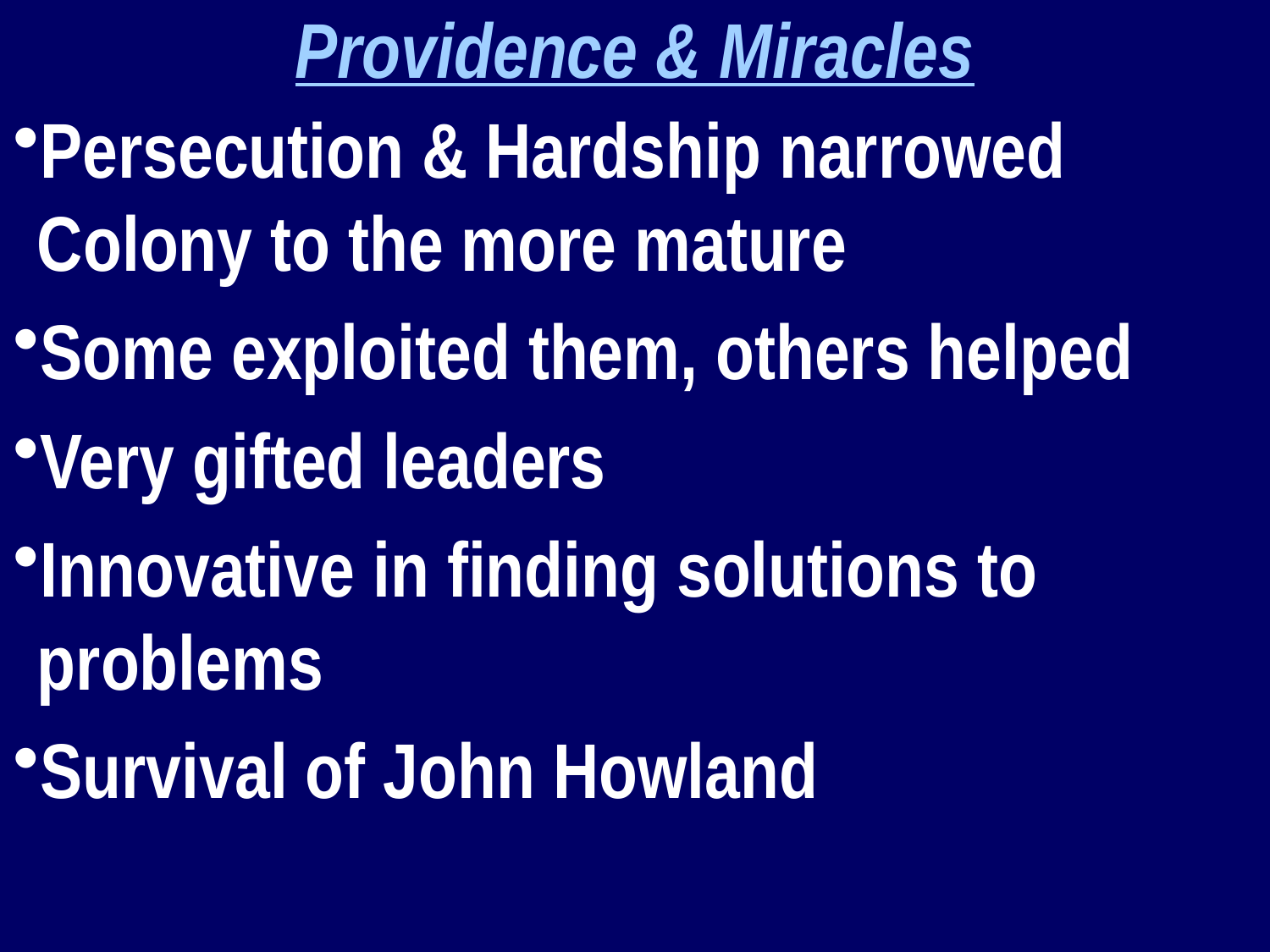

Providence & Miracles
Persecution & Hardship narrowed Colony to the more mature
Some exploited them, others helped
Very gifted leaders
Innovative in finding solutions to problems
Survival of John Howland